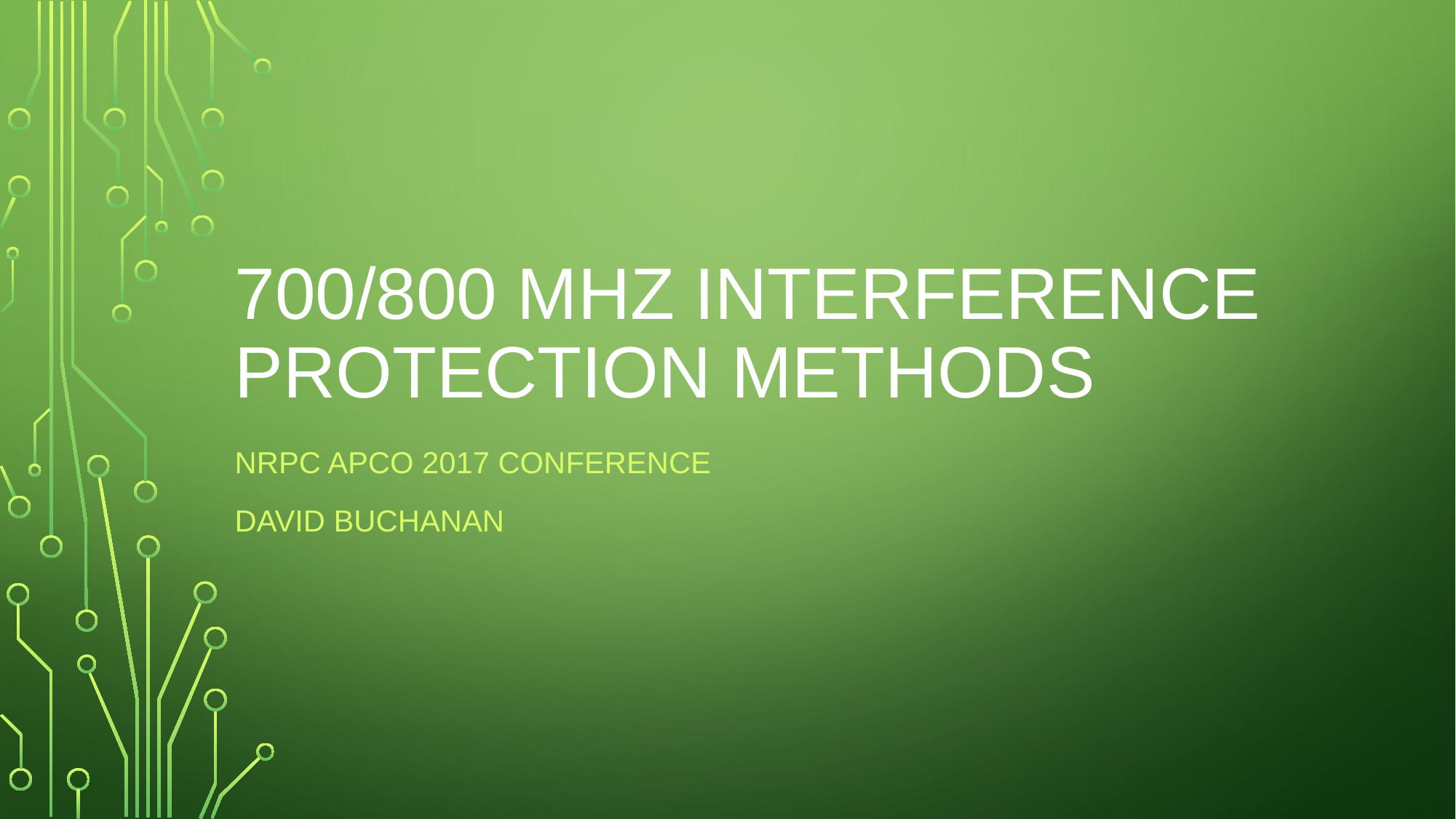

# 700/800 MHz Interference protection methods
NRPC APCO 2017 Conference
David buchanan